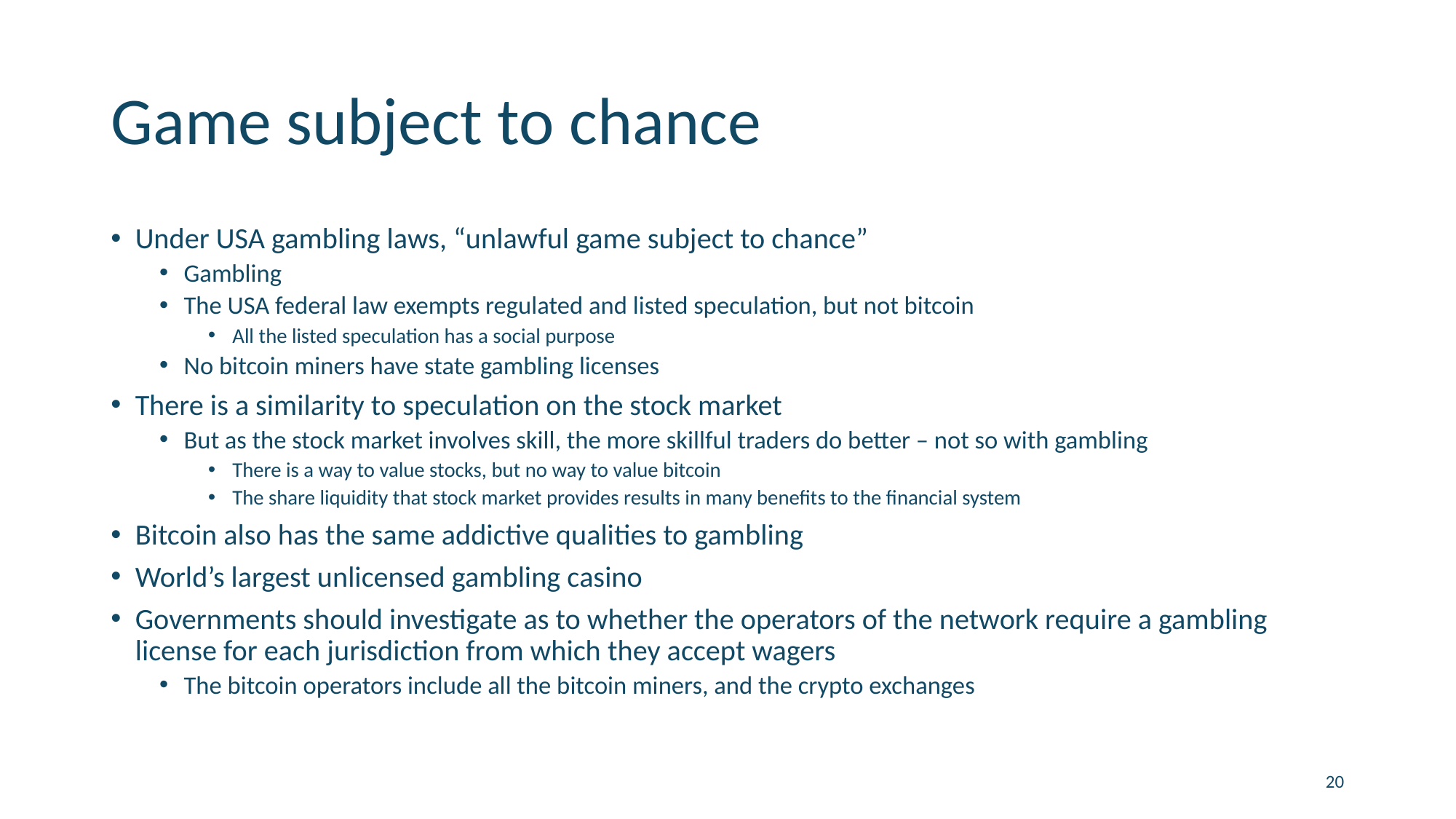

# Game subject to chance
Under USA gambling laws, “unlawful game subject to chance”
Gambling
The USA federal law exempts regulated and listed speculation, but not bitcoin
All the listed speculation has a social purpose
No bitcoin miners have state gambling licenses
There is a similarity to speculation on the stock market
But as the stock market involves skill, the more skillful traders do better – not so with gambling
There is a way to value stocks, but no way to value bitcoin
The share liquidity that stock market provides results in many benefits to the financial system
Bitcoin also has the same addictive qualities to gambling
World’s largest unlicensed gambling casino
Governments should investigate as to whether the operators of the network require a gambling license for each jurisdiction from which they accept wagers
The bitcoin operators include all the bitcoin miners, and the crypto exchanges

20